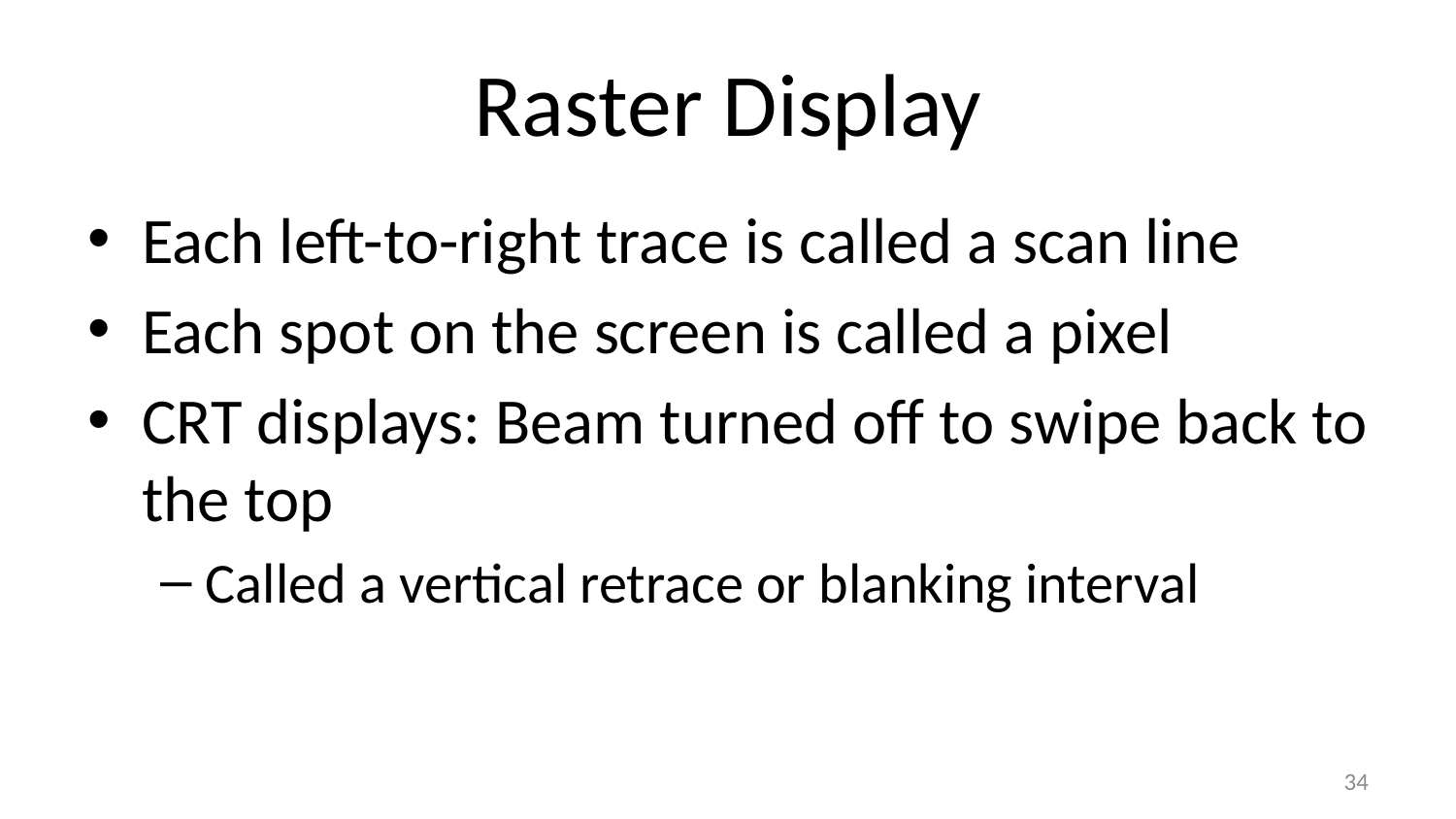

# Raster Display
Each left-to-right trace is called a scan line
Each spot on the screen is called a pixel
CRT displays: Beam turned off to swipe back to the top
Called a vertical retrace or blanking interval
34